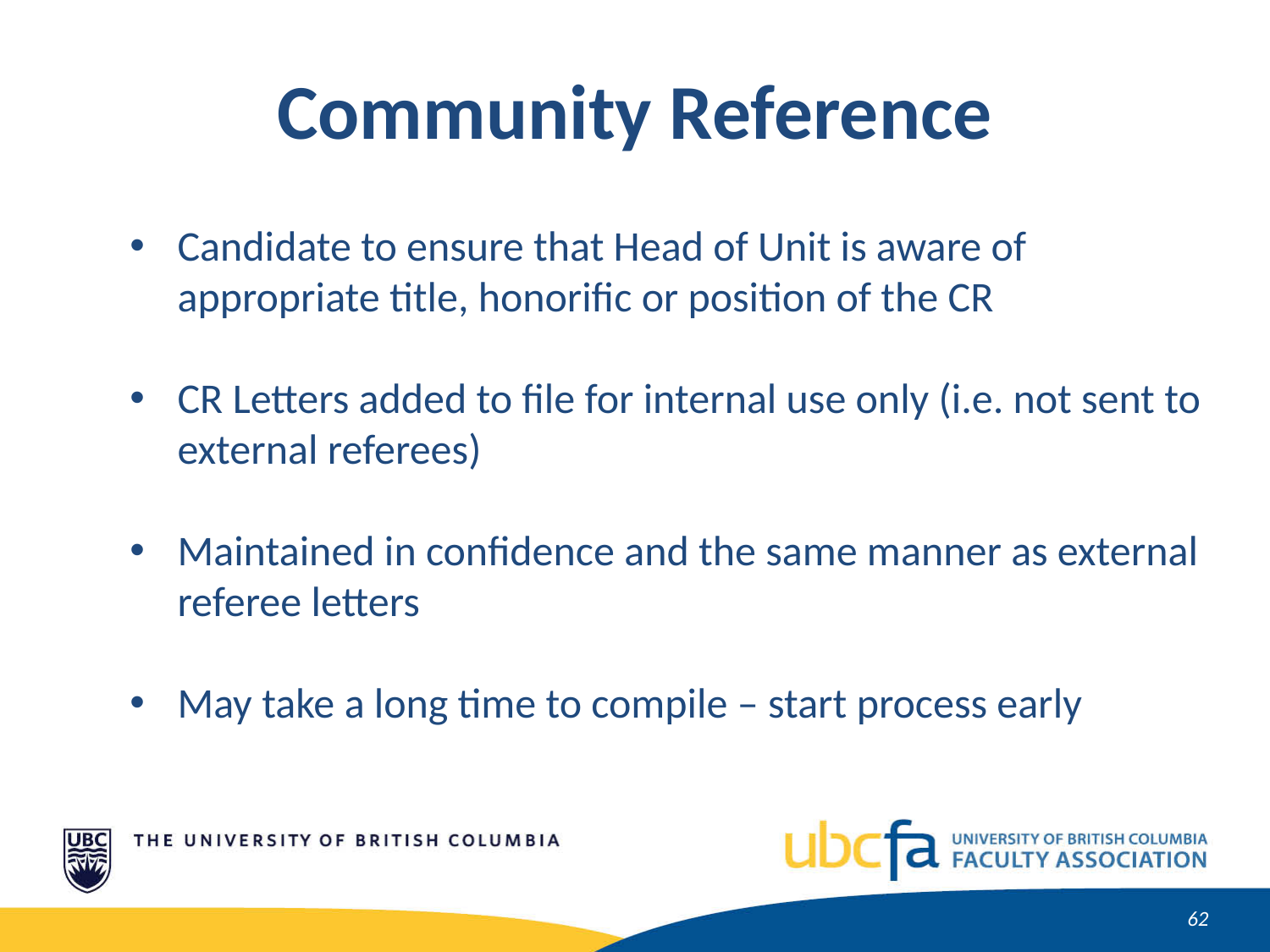

Community Reference
Candidate to ensure that Head of Unit is aware of appropriate title, honorific or position of the CR

CR Letters added to file for internal use only (i.e. not sent to external referees)

Maintained in confidence and the same manner as external referee letters

May take a long time to compile – start process early

62